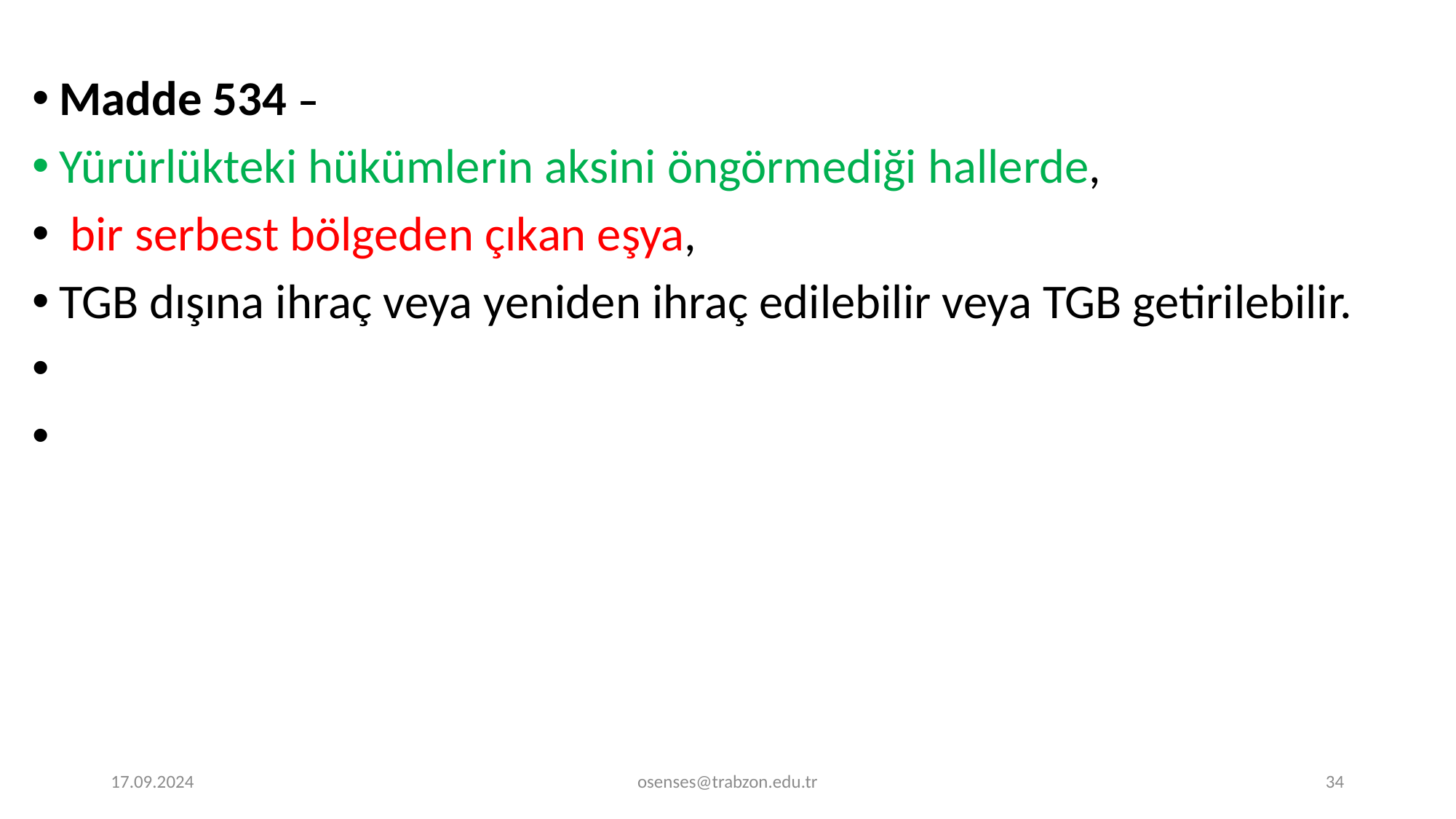

Madde 534 –
Yürürlükteki hükümlerin aksini öngörmediği hallerde,
 bir serbest bölgeden çıkan eşya,
TGB dışına ihraç veya yeniden ihraç edilebilir veya TGB getirilebilir.

17.09.2024
osenses@trabzon.edu.tr
34